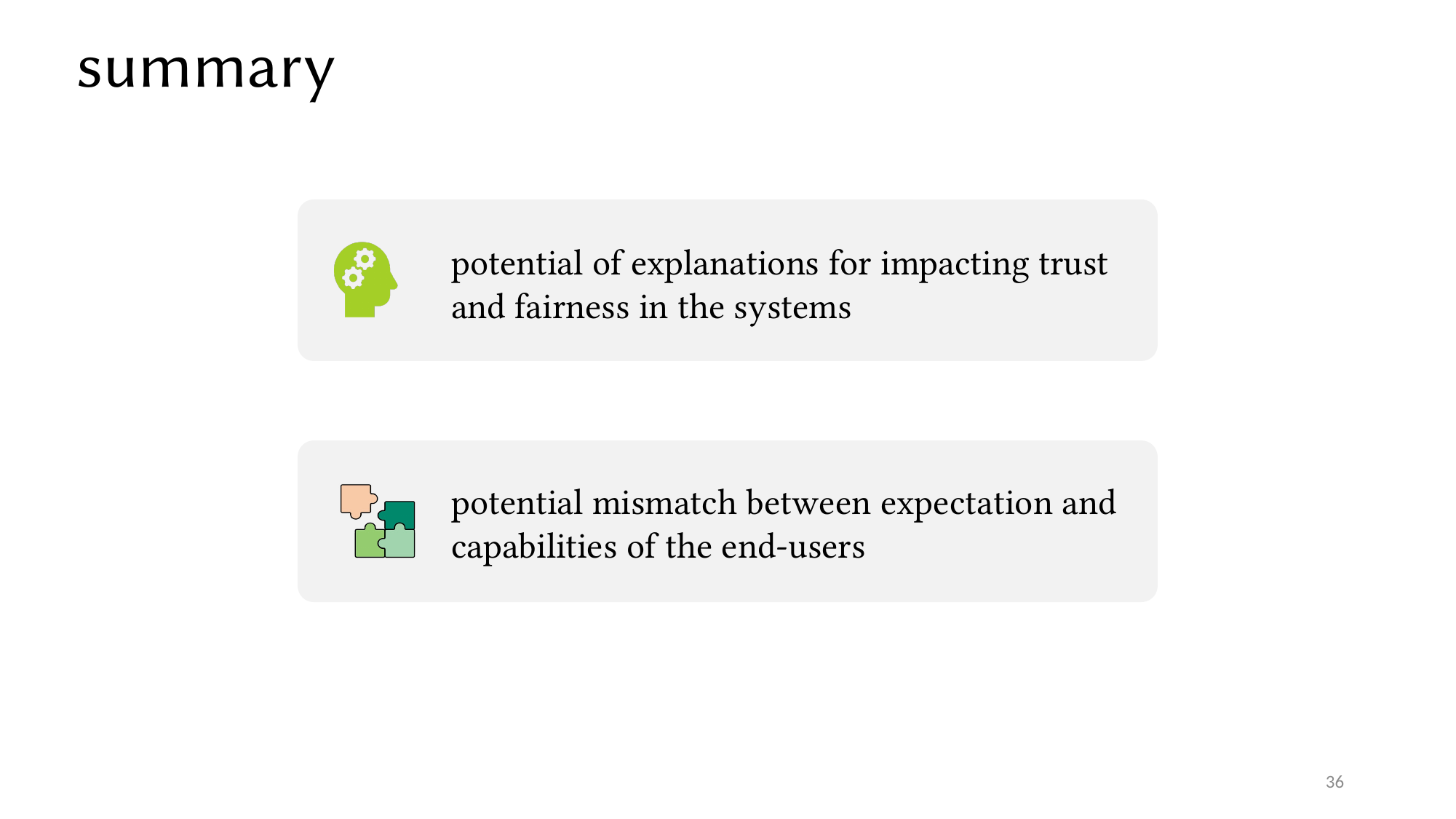

summary

potential of explanations for impacting trust and fairness in the systems

potential mismatch between expectation and capabilities of the end-users

36
36